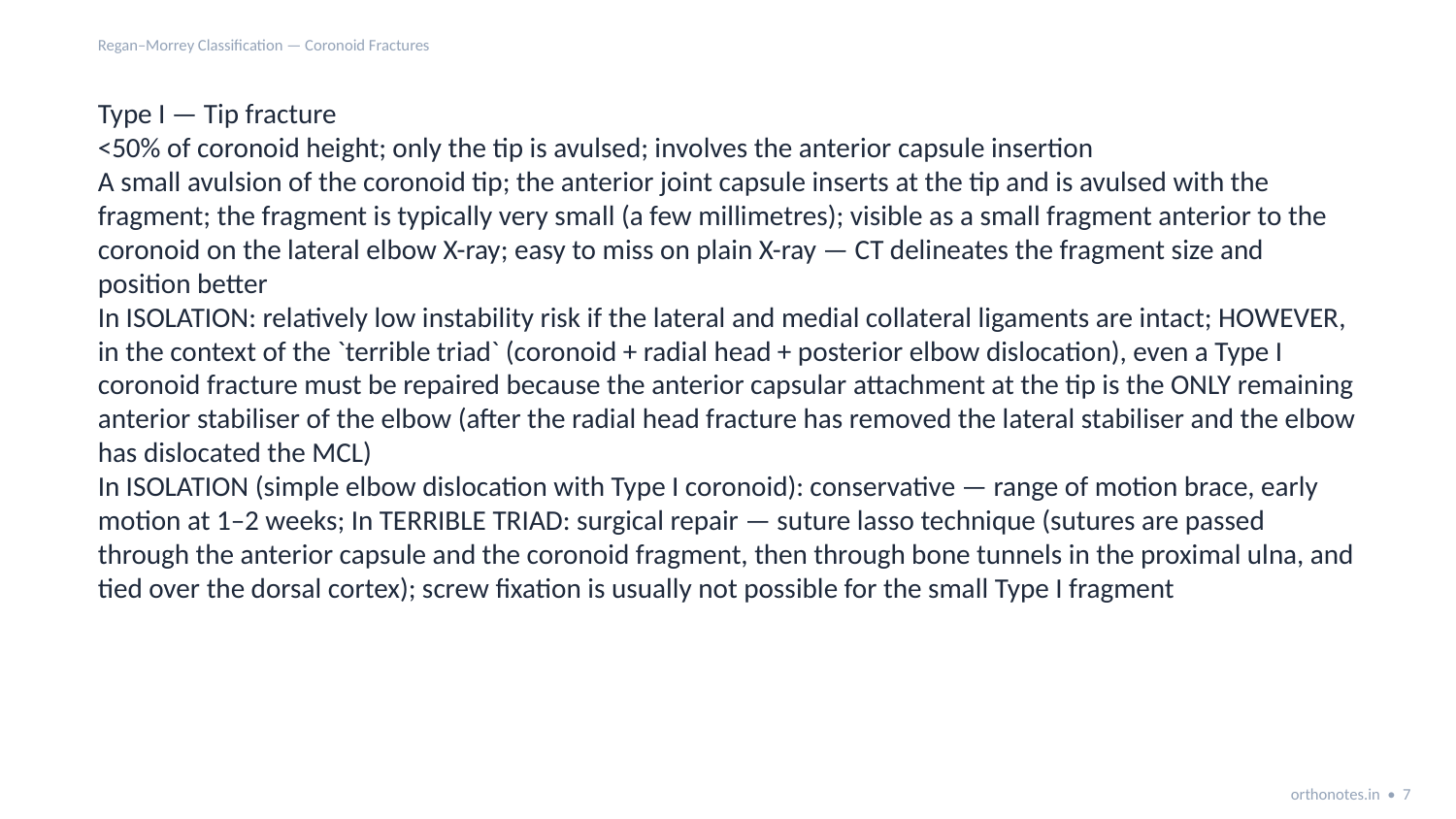

Regan–Morrey Classification — Coronoid Fractures
Type I — Tip fracture
<50% of coronoid height; only the tip is avulsed; involves the anterior capsule insertion
A small avulsion of the coronoid tip; the anterior joint capsule inserts at the tip and is avulsed with the fragment; the fragment is typically very small (a few millimetres); visible as a small fragment anterior to the coronoid on the lateral elbow X-ray; easy to miss on plain X-ray — CT delineates the fragment size and position better
In ISOLATION: relatively low instability risk if the lateral and medial collateral ligaments are intact; HOWEVER, in the context of the `terrible triad` (coronoid + radial head + posterior elbow dislocation), even a Type I coronoid fracture must be repaired because the anterior capsular attachment at the tip is the ONLY remaining anterior stabiliser of the elbow (after the radial head fracture has removed the lateral stabiliser and the elbow has dislocated the MCL)
In ISOLATION (simple elbow dislocation with Type I coronoid): conservative — range of motion brace, early motion at 1–2 weeks; In TERRIBLE TRIAD: surgical repair — suture lasso technique (sutures are passed through the anterior capsule and the coronoid fragment, then through bone tunnels in the proximal ulna, and tied over the dorsal cortex); screw fixation is usually not possible for the small Type I fragment
orthonotes.in  •  7